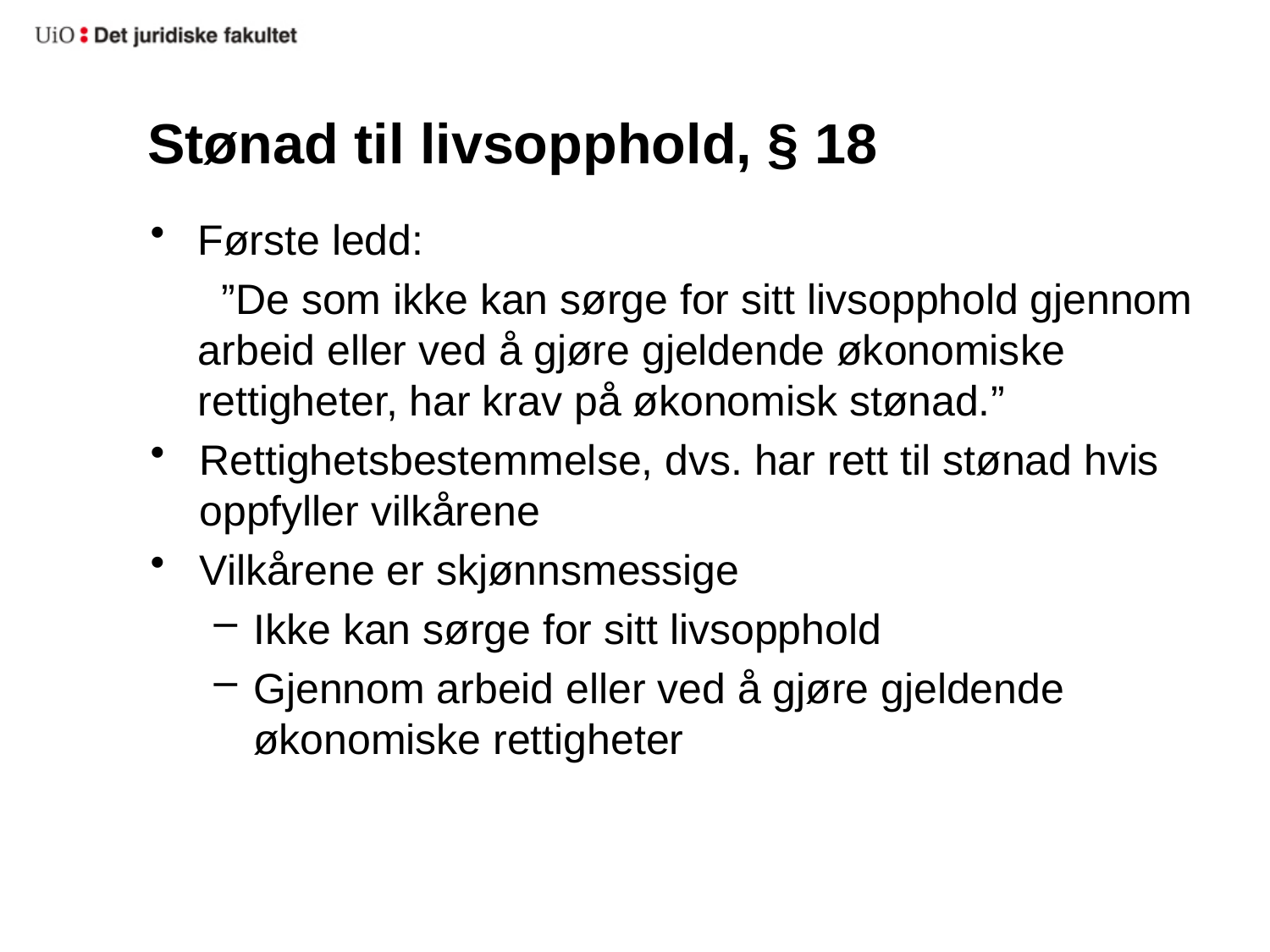

# Stønad til livsopphold, § 18
Første ledd:
      ”De som ikke kan sørge for sitt livsopphold gjennom arbeid eller ved å gjøre gjeldende økonomiske rettigheter, har krav på økonomisk stønad.”
Rettighetsbestemmelse, dvs. har rett til stønad hvis oppfyller vilkårene
Vilkårene er skjønnsmessige
Ikke kan sørge for sitt livsopphold
Gjennom arbeid eller ved å gjøre gjeldende økonomiske rettigheter